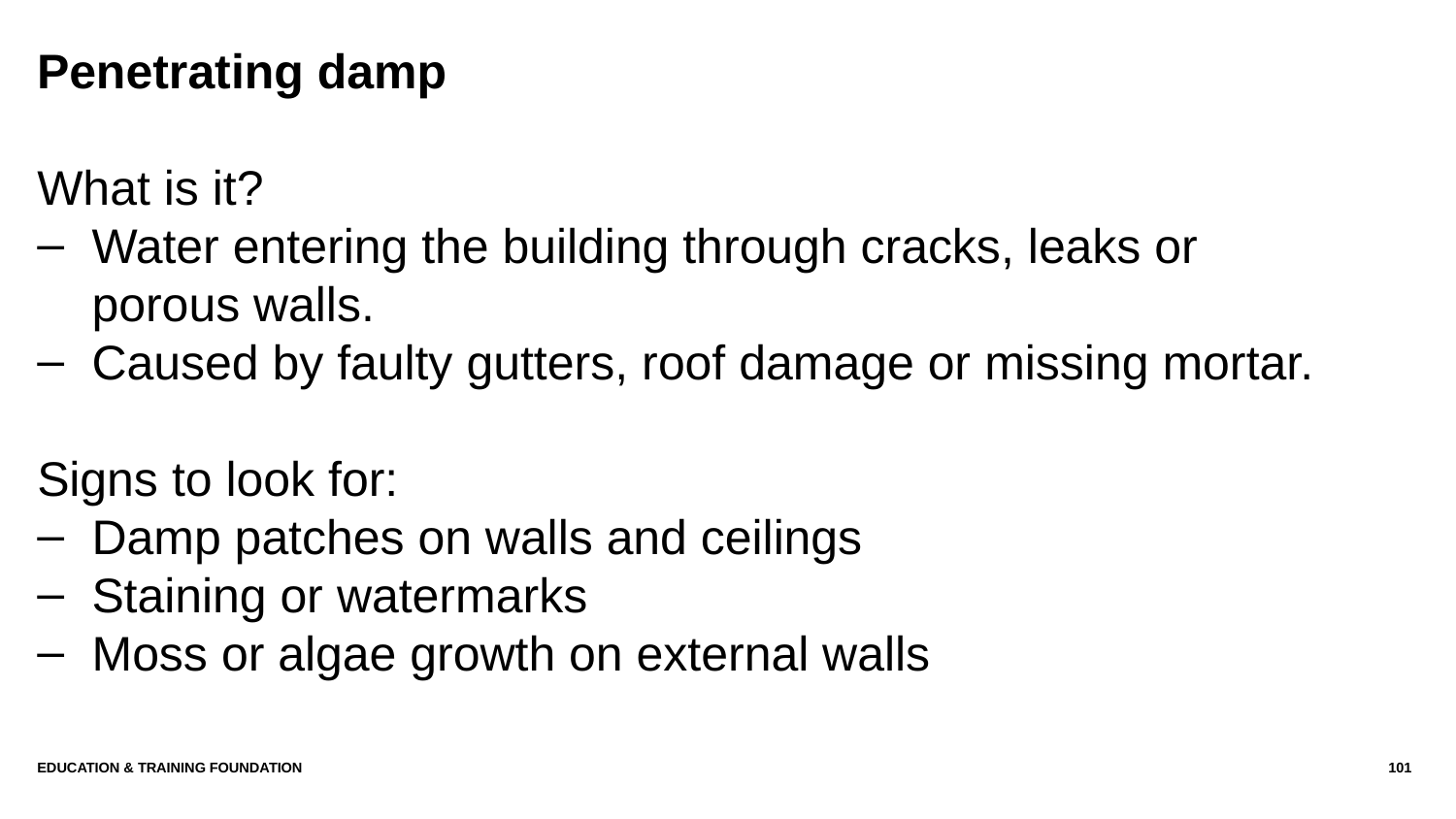

# Penetrating damp
What is it?
Water entering the building through cracks, leaks or porous walls.
Caused by faulty gutters, roof damage or missing mortar.
Signs to look for:
Damp patches on walls and ceilings
Staining or watermarks
Moss or algae growth on external walls

Education & Training Foundation
101